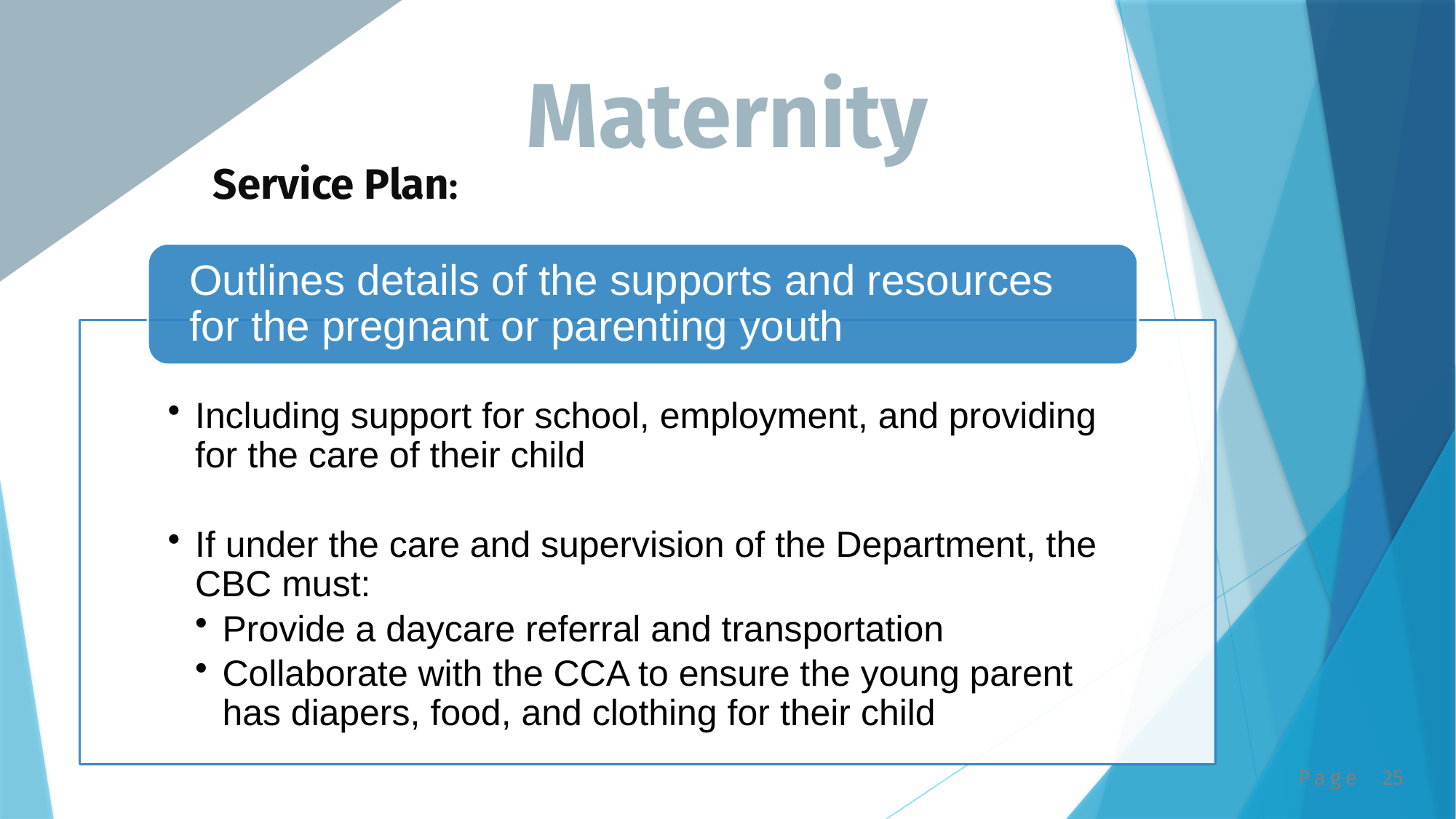

Maternity
Service Plan:
Including support for school, employment, and providing for the care of their child

If under the care and supervision of the Department, the CBC must:
Provide a daycare referral and transportation
Collaborate with the CCA to ensure the young parent has diapers, food, and clothing for their child
Outlines details of the supports and resources for the pregnant or parenting youth